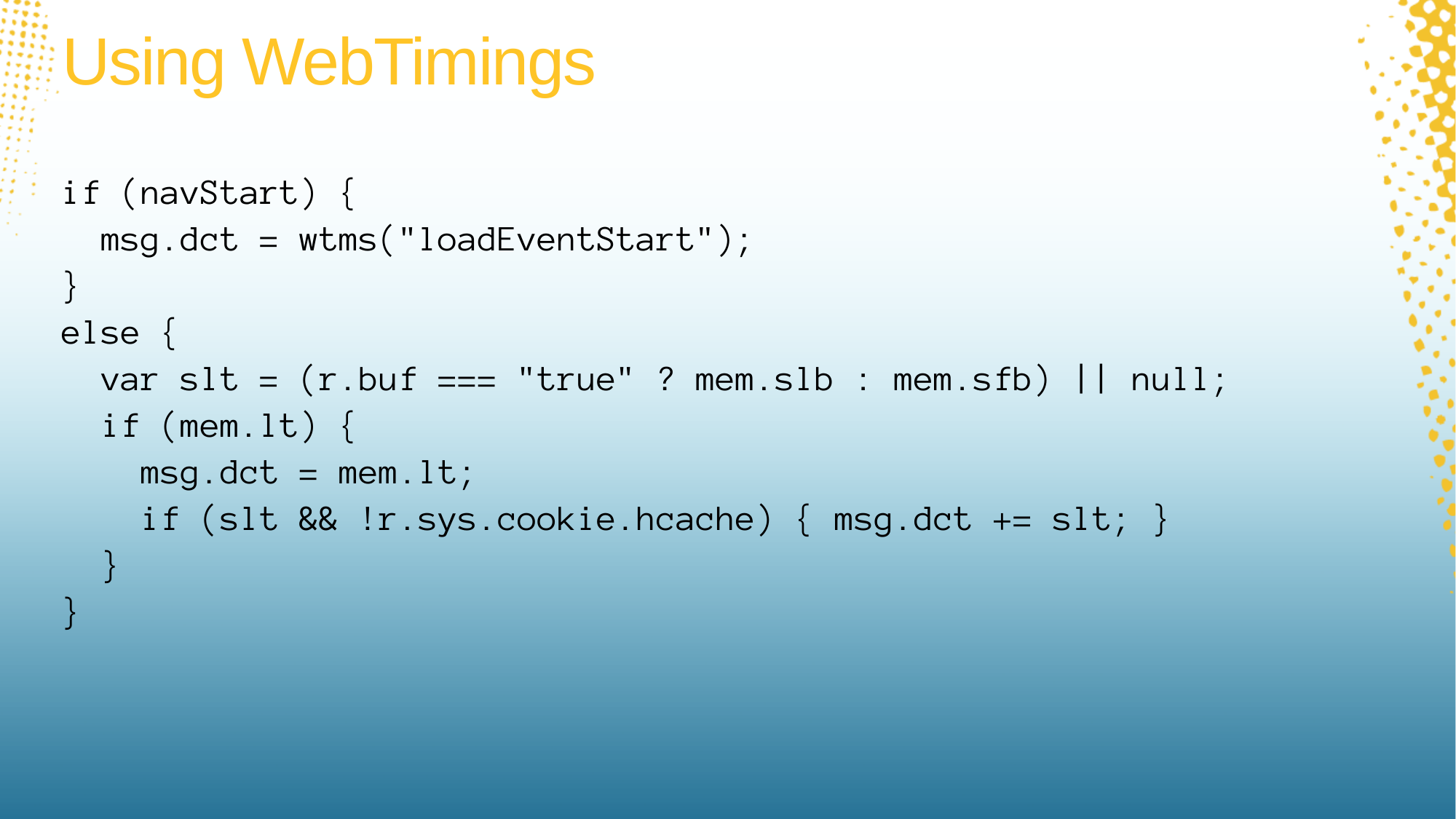

# Using WebTimings
if (navStart) {
  msg.dct = wtms("loadEventStart");
}
else {
  var slt = (r.buf === "true" ? mem.slb : mem.sfb) || null;
  if (mem.lt) {
    msg.dct = mem.lt;
    if (slt && !r.sys.cookie.hcache) { msg.dct += slt; }
  }
}